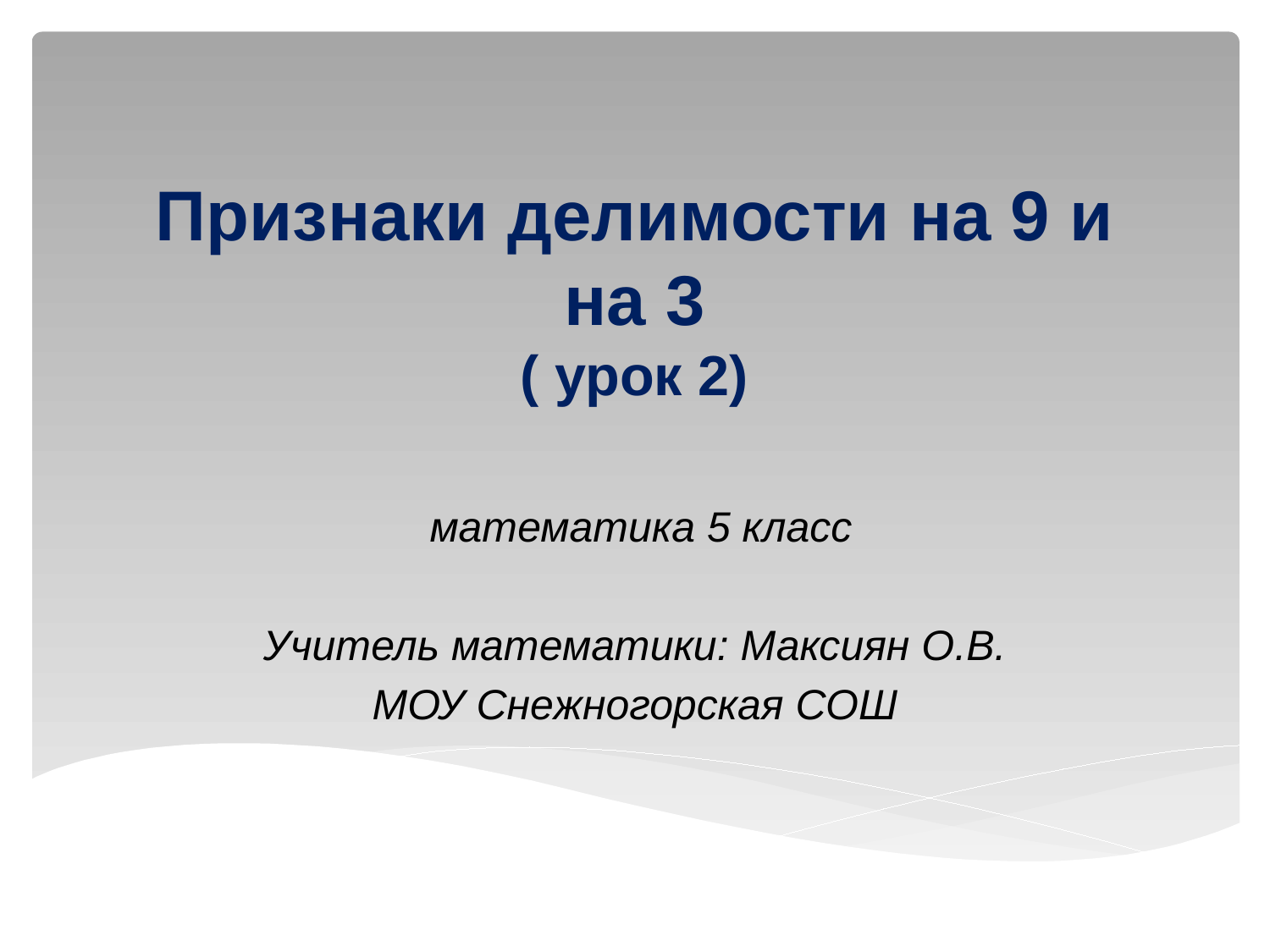

# Признаки делимости на 9 и на 3 ( урок 2)
 математика 5 класс

Учитель математики: Максиян О.В.
МОУ Снежногорская СОШ